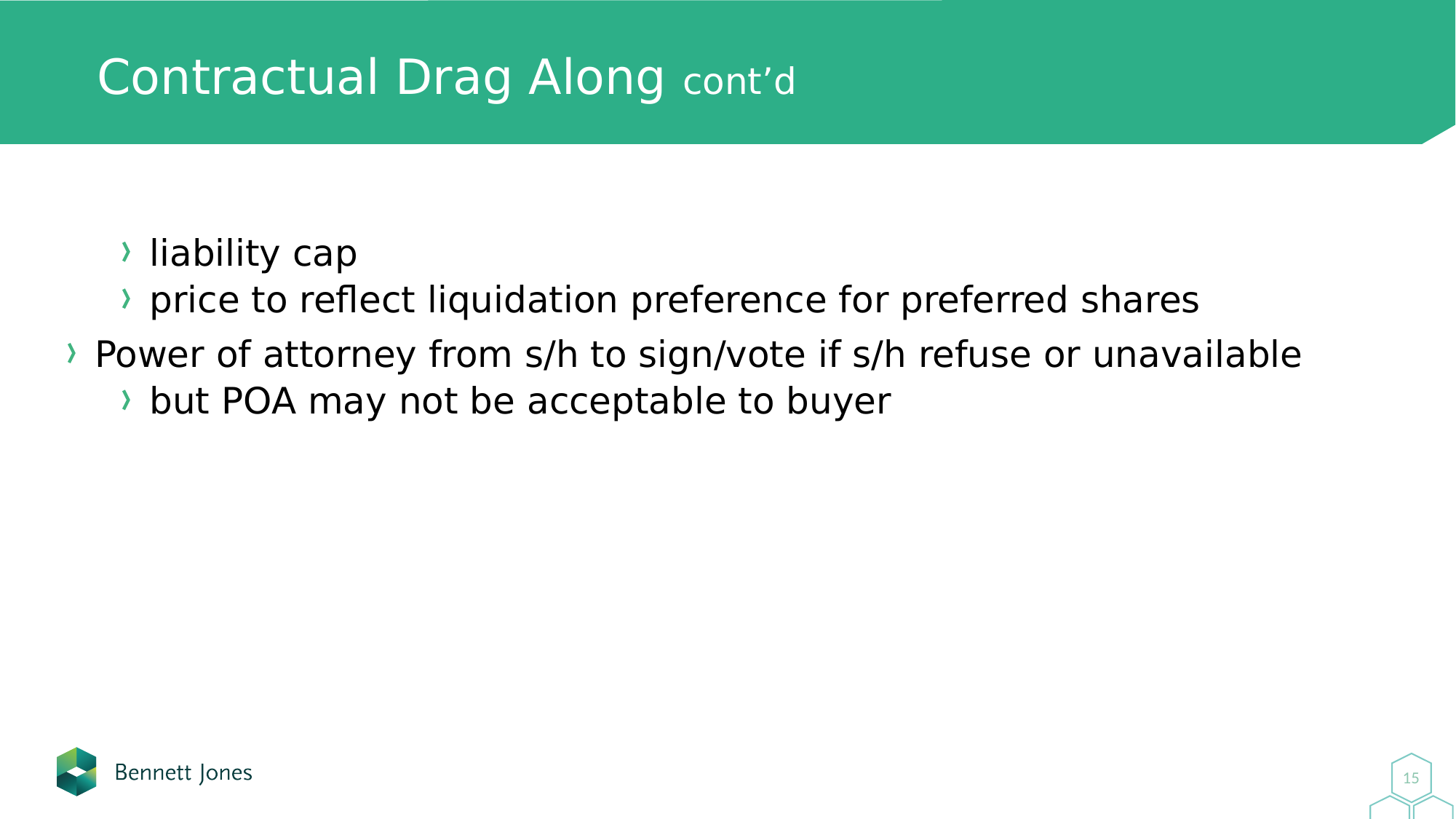

# Contractual Drag Along cont’d
liability cap
price to reflect liquidation preference for preferred shares
Power of attorney from s/h to sign/vote if s/h refuse or unavailable
but POA may not be acceptable to buyer

15